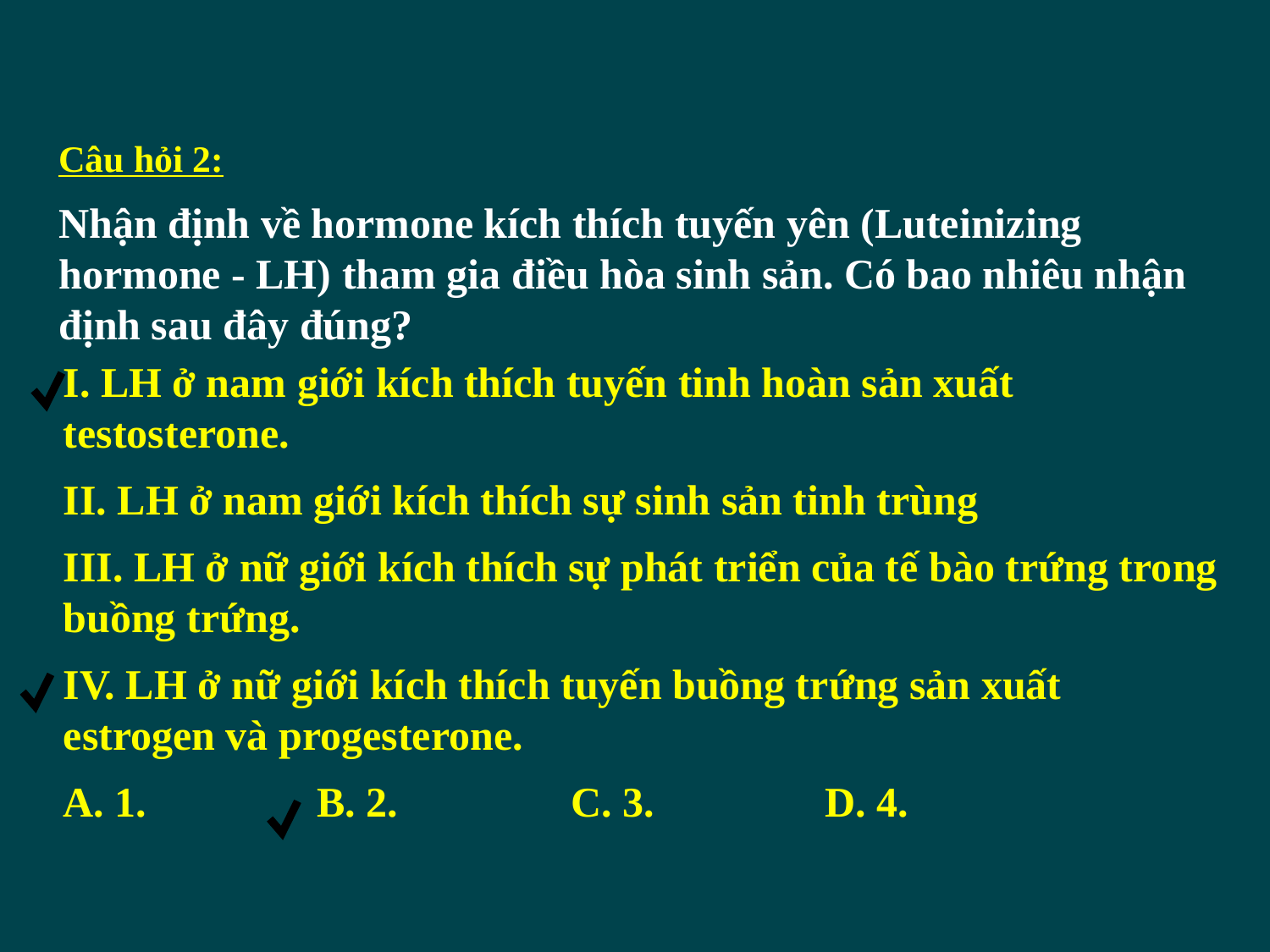

Câu hỏi 2:
Nhận định về hormone kích thích tuyến yên (Luteinizing hormone - LH) tham gia điều hòa sinh sản. Có bao nhiêu nhận định sau đây đúng?
I. LH ở nam giới kích thích tuyến tinh hoàn sản xuất testosterone.
II. LH ở nam giới kích thích sự sinh sản tinh trùng
III. LH ở nữ giới kích thích sự phát triển của tế bào trứng trong buồng trứng.
IV. LH ở nữ giới kích thích tuyến buồng trứng sản xuất estrogen và progesterone.
A. 1.	 	B. 2. 		C. 3. 		D. 4.